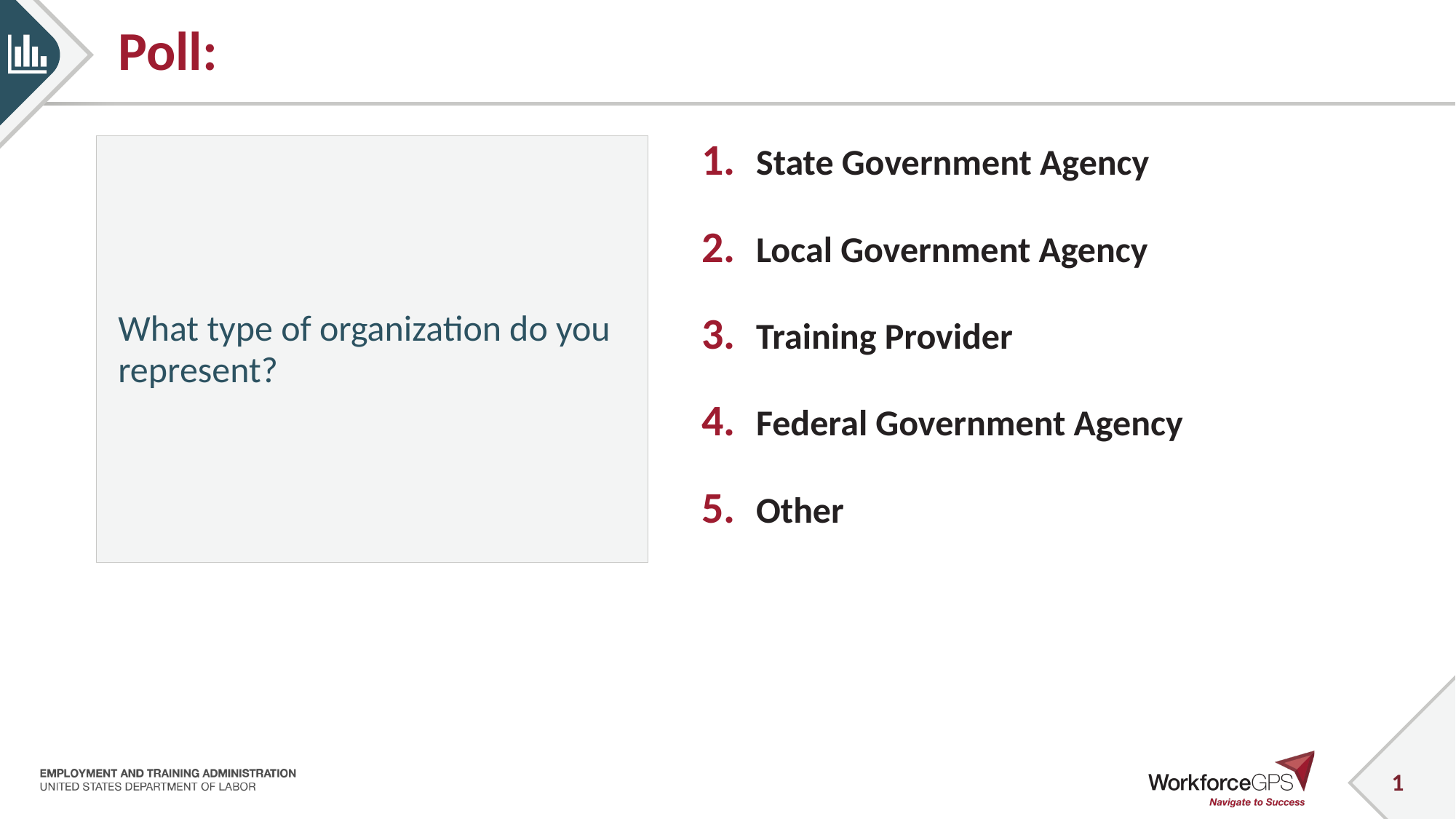

# Poll:
What type of organization do you represent?
State Government Agency
Local Government Agency
Training Provider
Federal Government Agency
Other

1